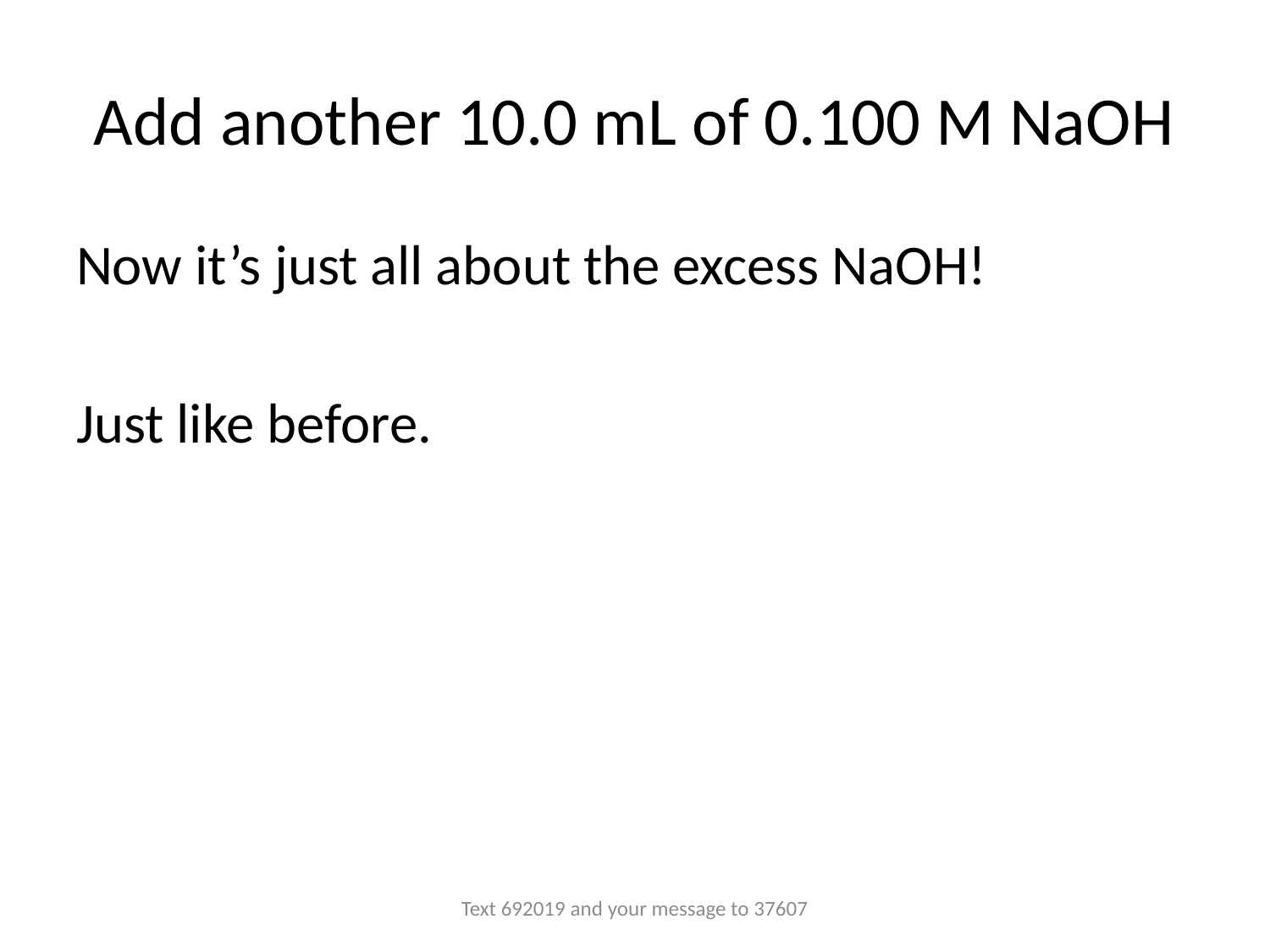

# Add another 10.0 mL of 0.100 M NaOH
Now it’s just all about the excess NaOH!

Just like before.

Text 692019 and your message to 37607